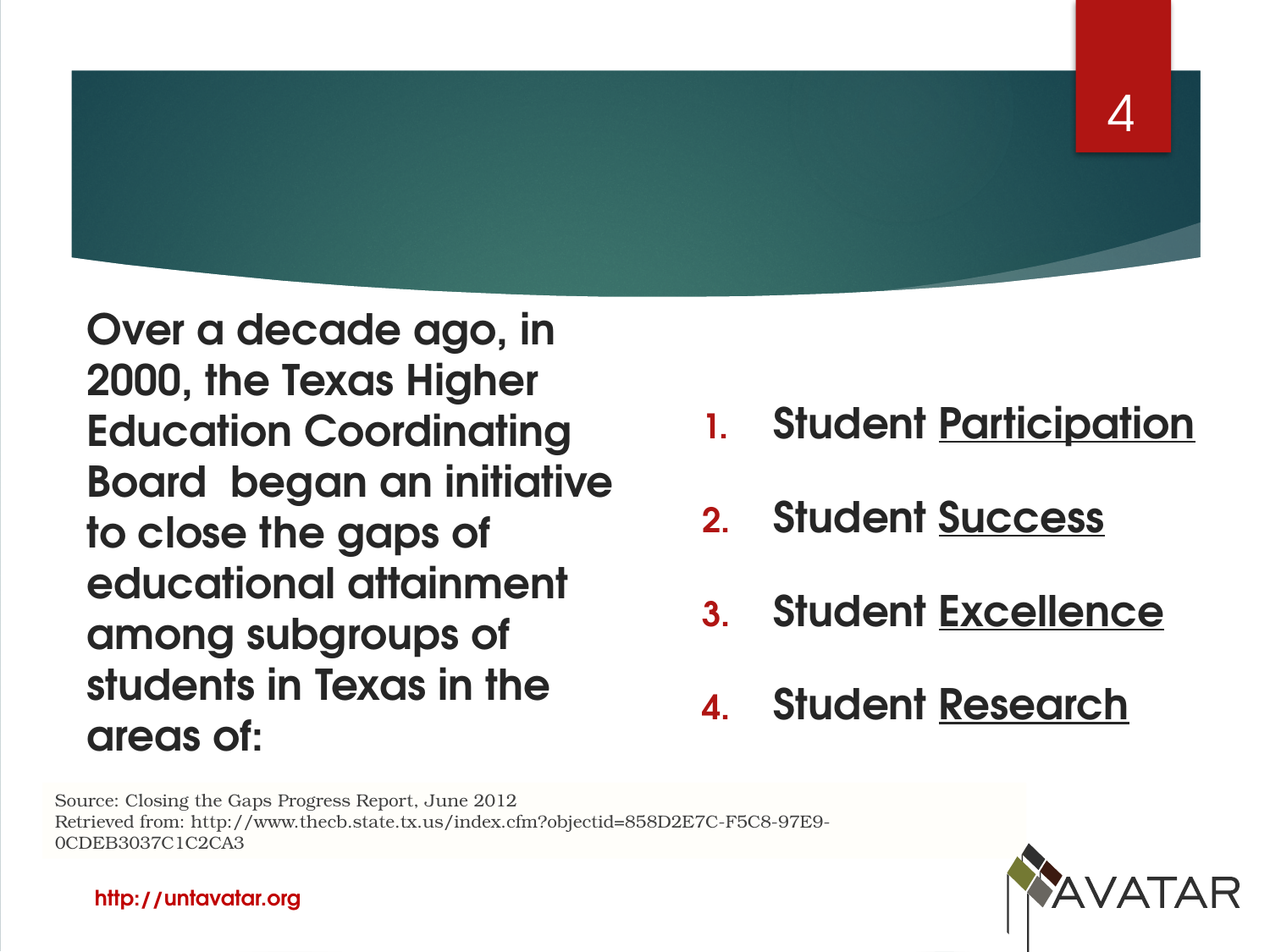

4
Over a decade ago, in 2000, the Texas Higher Education Coordinating Board  began an initiative to close the gaps of educational attainment among subgroups of students in Texas in the areas of:

Student Participation
Student Success
Student Excellence
Student Research
Source: Closing the Gaps Progress Report, June 2012
Retrieved from: http://www.thecb.state.tx.us/index.cfm?objectid=858D2E7C-F5C8-97E9-0CDEB3037C1C2CA3
http://untavatar.org